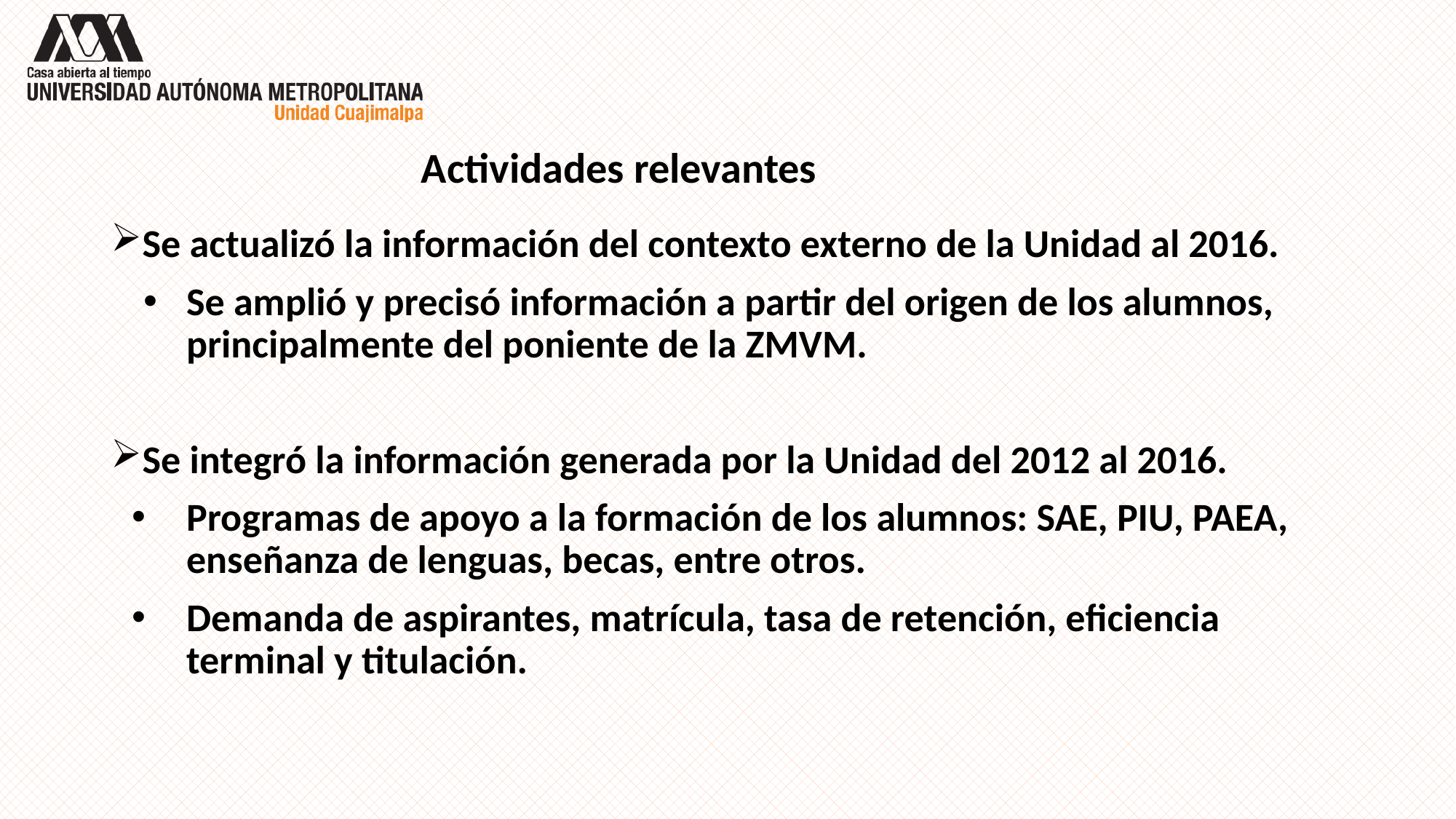

#
Actividades relevantes
Se actualizó la información del contexto externo de la Unidad al 2016.
Se amplió y precisó información a partir del origen de los alumnos, principalmente del poniente de la ZMVM.

Se integró la información generada por la Unidad del 2012 al 2016.
Programas de apoyo a la formación de los alumnos: SAE, PIU, PAEA, enseñanza de lenguas, becas, entre otros.
Demanda de aspirantes, matrícula, tasa de retención, eficiencia terminal y titulación.